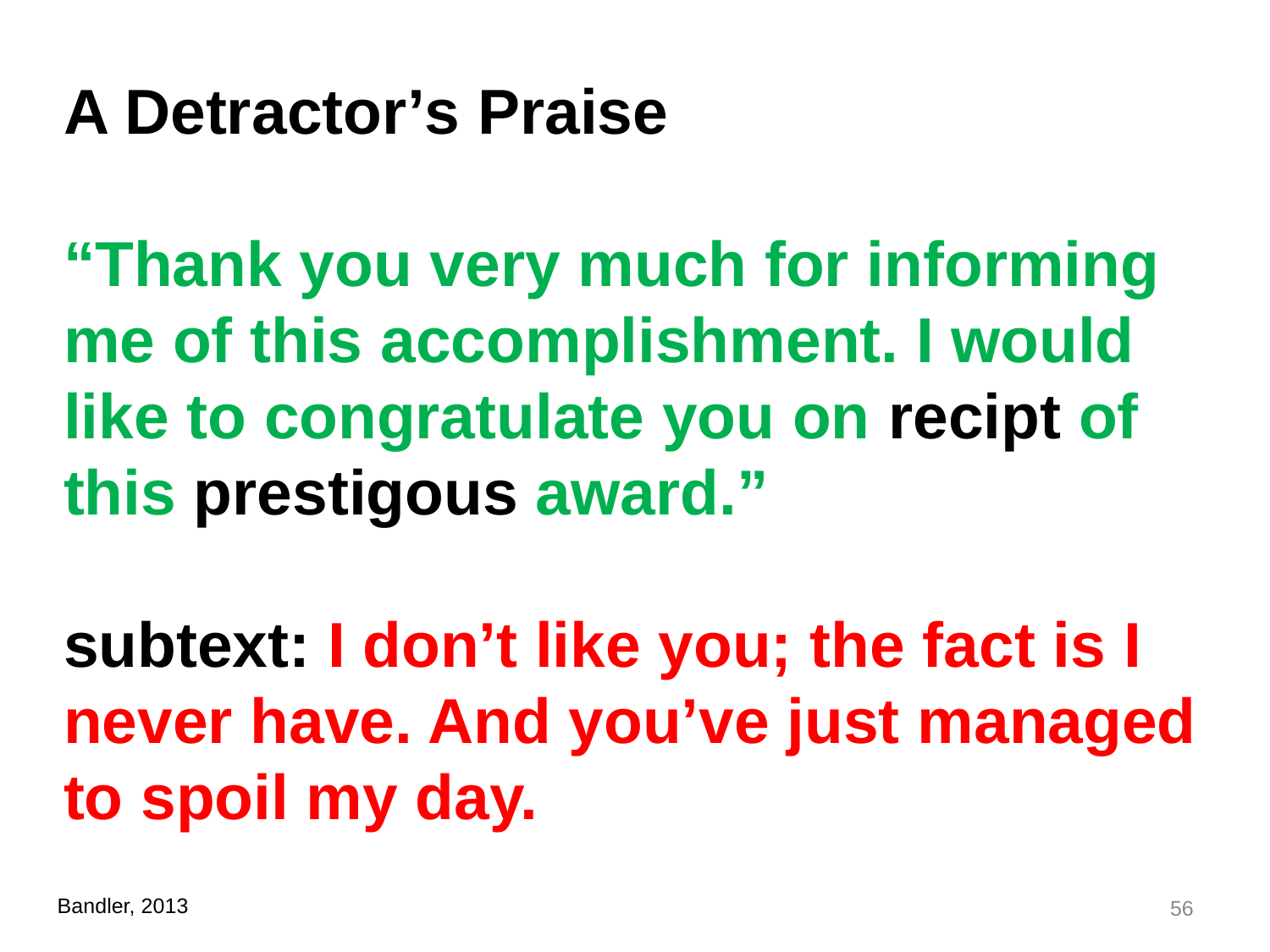

A Detractor’s Praise

“Thank you very much for informing me of this accomplishment. I would like to congratulate you on recipt of this prestigous award.”

subtext: I don’t like you; the fact is I never have. And you’ve just managed to spoil my day.
56
Bandler, 2013